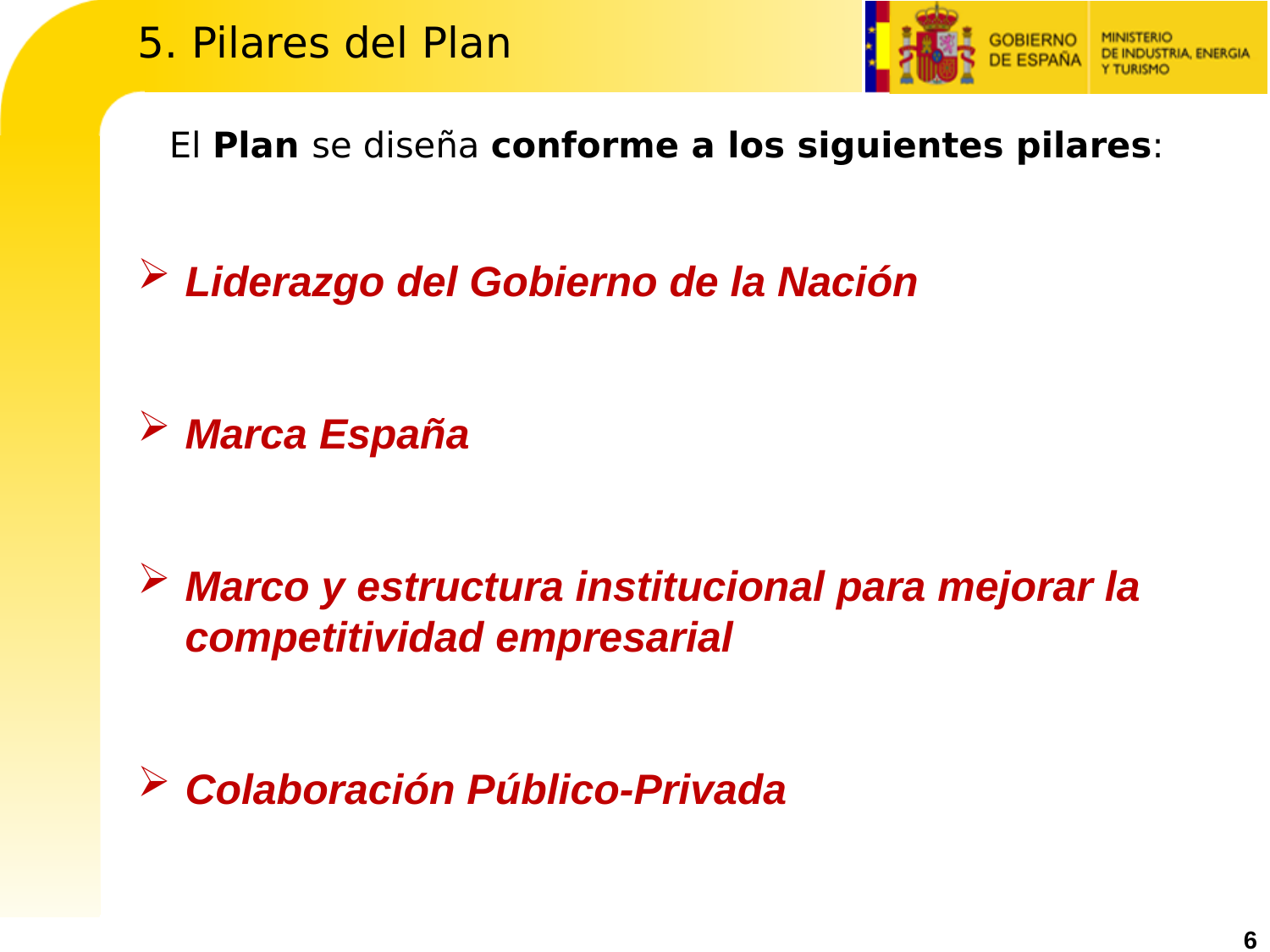

# 5. Pilares del Plan
El Plan se diseña conforme a los siguientes pilares:

Liderazgo del Gobierno de la Nación

Marca España

Marco y estructura institucional para mejorar la competitividad empresarial

Colaboración Público-Privada

6